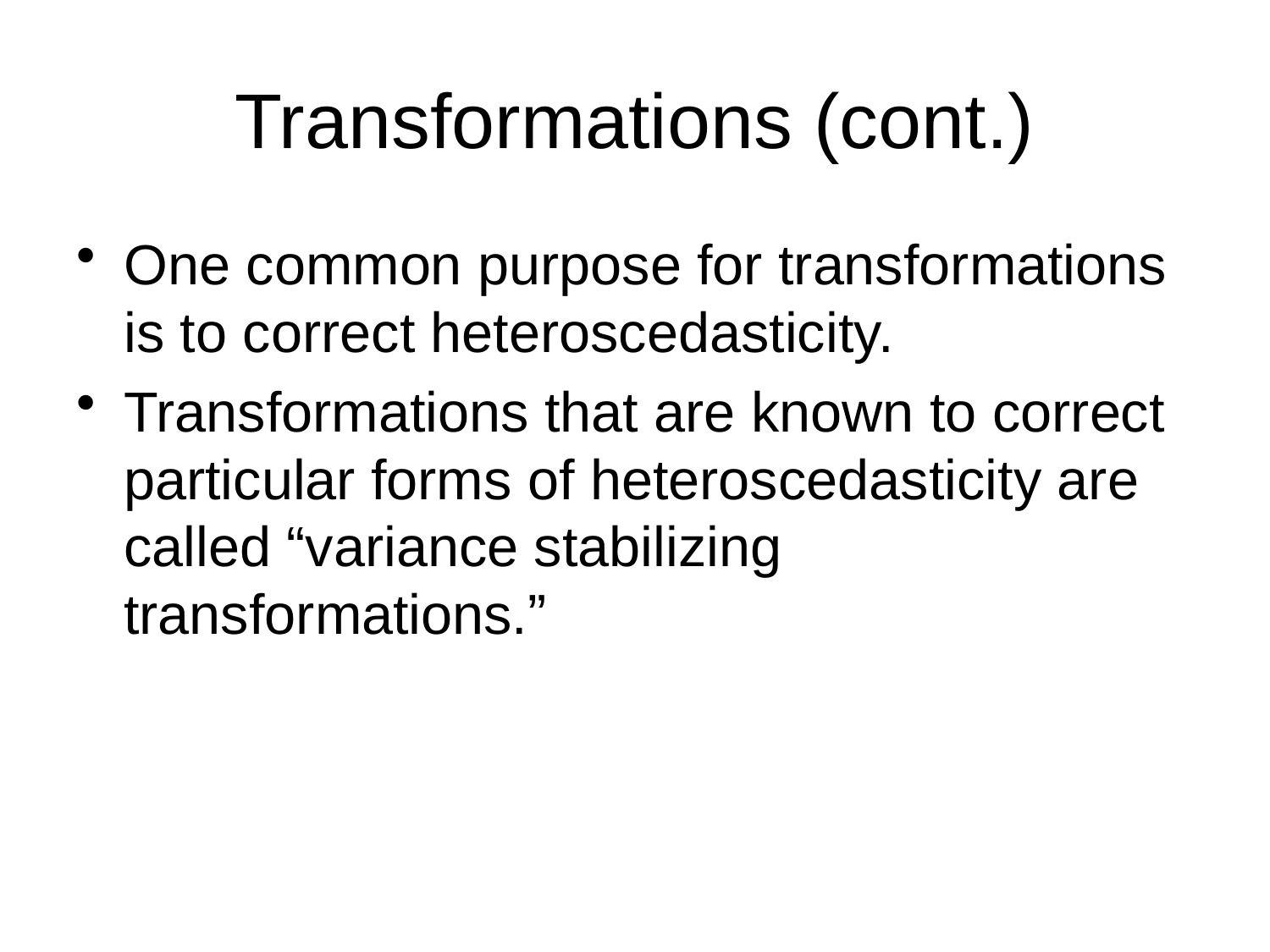

# Transformations (cont.)
One common purpose for transformations is to correct heteroscedasticity.
Transformations that are known to correct particular forms of heteroscedasticity are called “variance stabilizing transformations.”